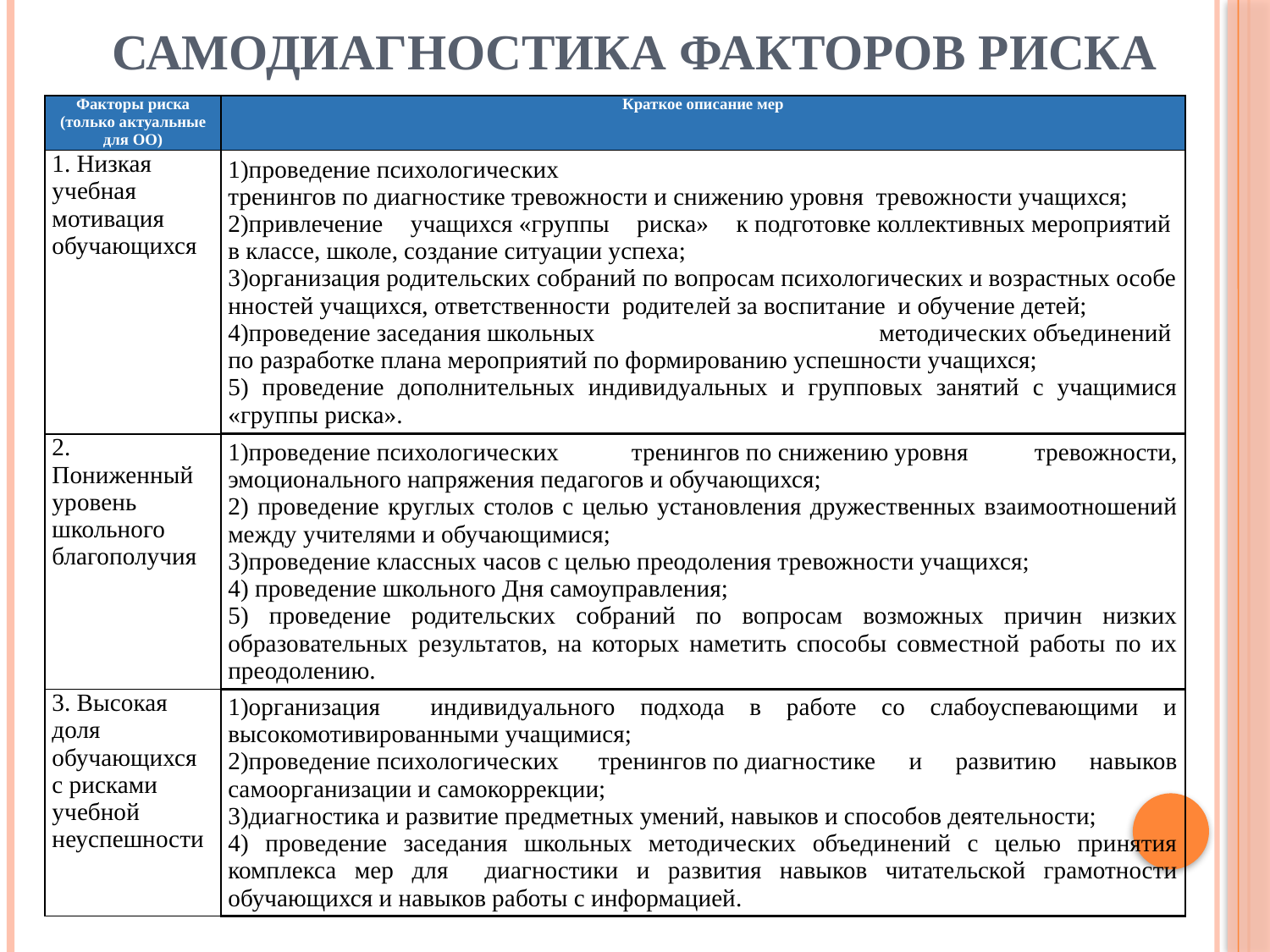

# Самодиагностика факторов риска
| Факторы риска (только актуальные для ОО) | Краткое описание мер |
| --- | --- |
| 1. Низкая учебная мотивация обучающихся | 1)проведение психологических  тренингов по диагностике тревожности и снижению уровня  тревожности учащихся; 2)привлечение учащихся «группы риска» к подготовке коллективных мероприятий  в классе, школе, создание ситуации успеха; 3)организация родительских собраний по вопросам психологических и возрастных особенностей учащихся, ответственности  родителей за воспитание  и обучение детей; 4)проведение заседания школьных  методических объединений  по разработке плана мероприятий по формированию успешности учащихся; 5) проведение дополнительных индивидуальных и групповых занятий с учащимися «группы риска». |
| 2. Пониженный уровень школьного благополучия | 1)проведение психологических  тренингов по снижению уровня тревожности, эмоционального напряжения педагогов и обучающихся; 2) проведение круглых столов с целью установления дружественных взаимоотношений между учителями и обучающимися; 3)проведение классных часов с целью преодоления тревожности учащихся; 4) проведение школьного Дня самоуправления; 5) проведение родительских собраний по вопросам возможных причин низких образовательных результатов, на которых наметить способы совместной работы по их преодолению. |
| 3. Высокая доля обучающихся с рисками учебной неуспешности | 1)организация индивидуального подхода в работе со слабоуспевающими и высокомотивированными учащимися; 2)проведение психологических  тренингов по диагностике и развитию навыков самоорганизации и самокоррекции; 3)диагностика и развитие предметных умений, навыков и способов деятельности; 4) проведение заседания школьных методических объединений с целью принятия комплекса мер для диагностики и развития навыков читательской грамотности обучающихся и навыков работы с информацией. |